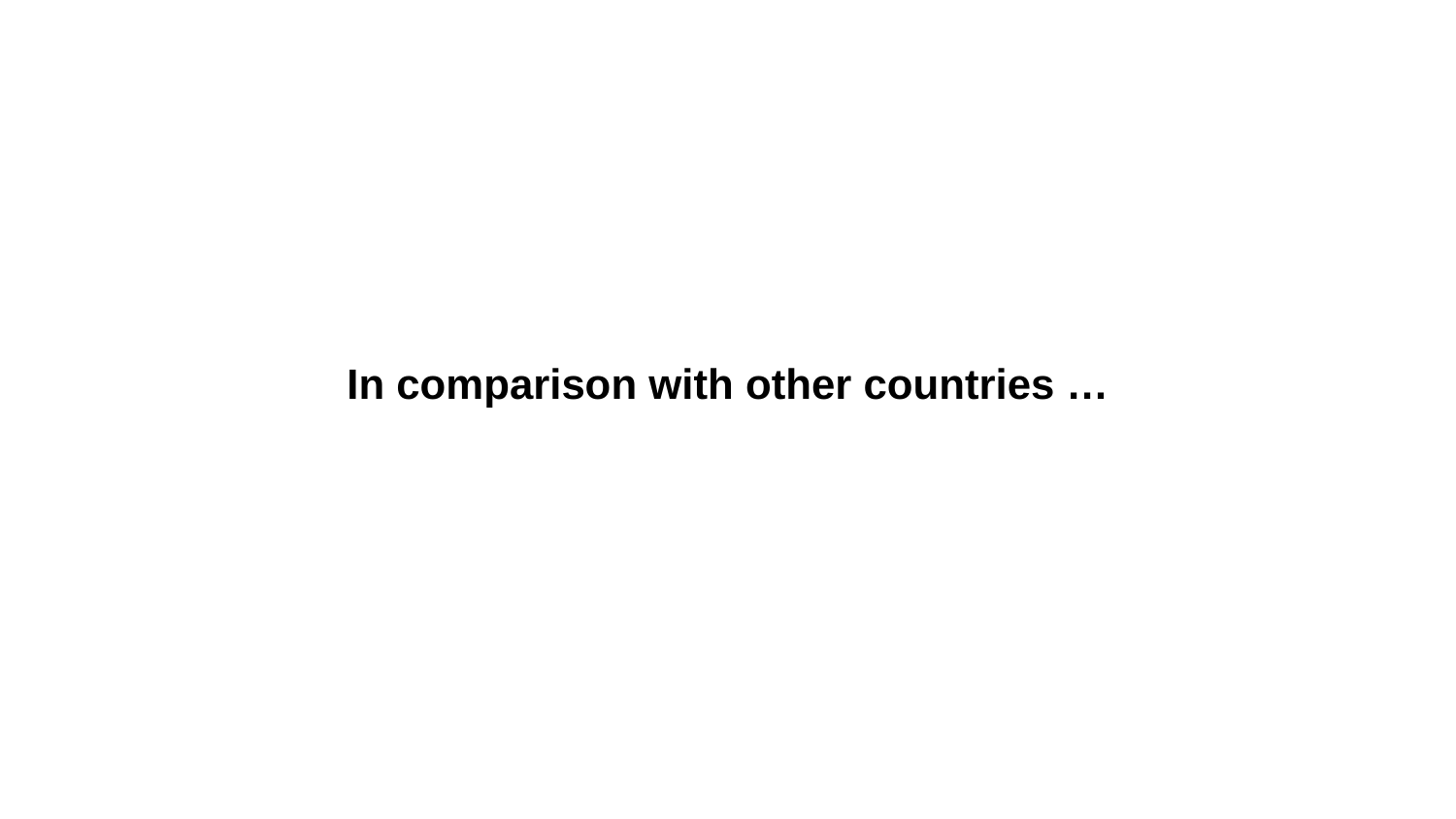

#

In comparison with other countries …